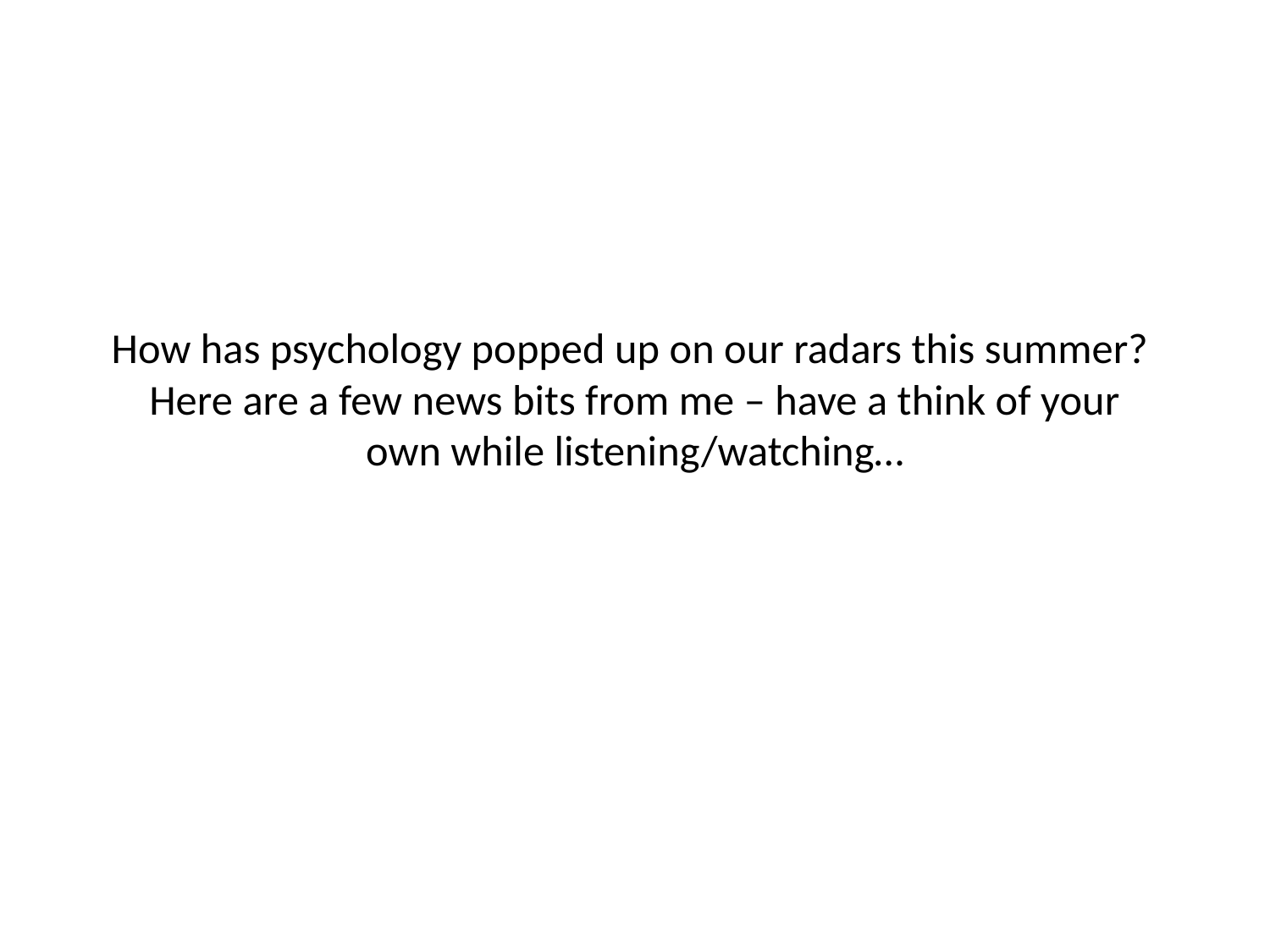

# How has psychology popped up on our radars this summer? Here are a few news bits from me – have a think of your own while listening/watching…